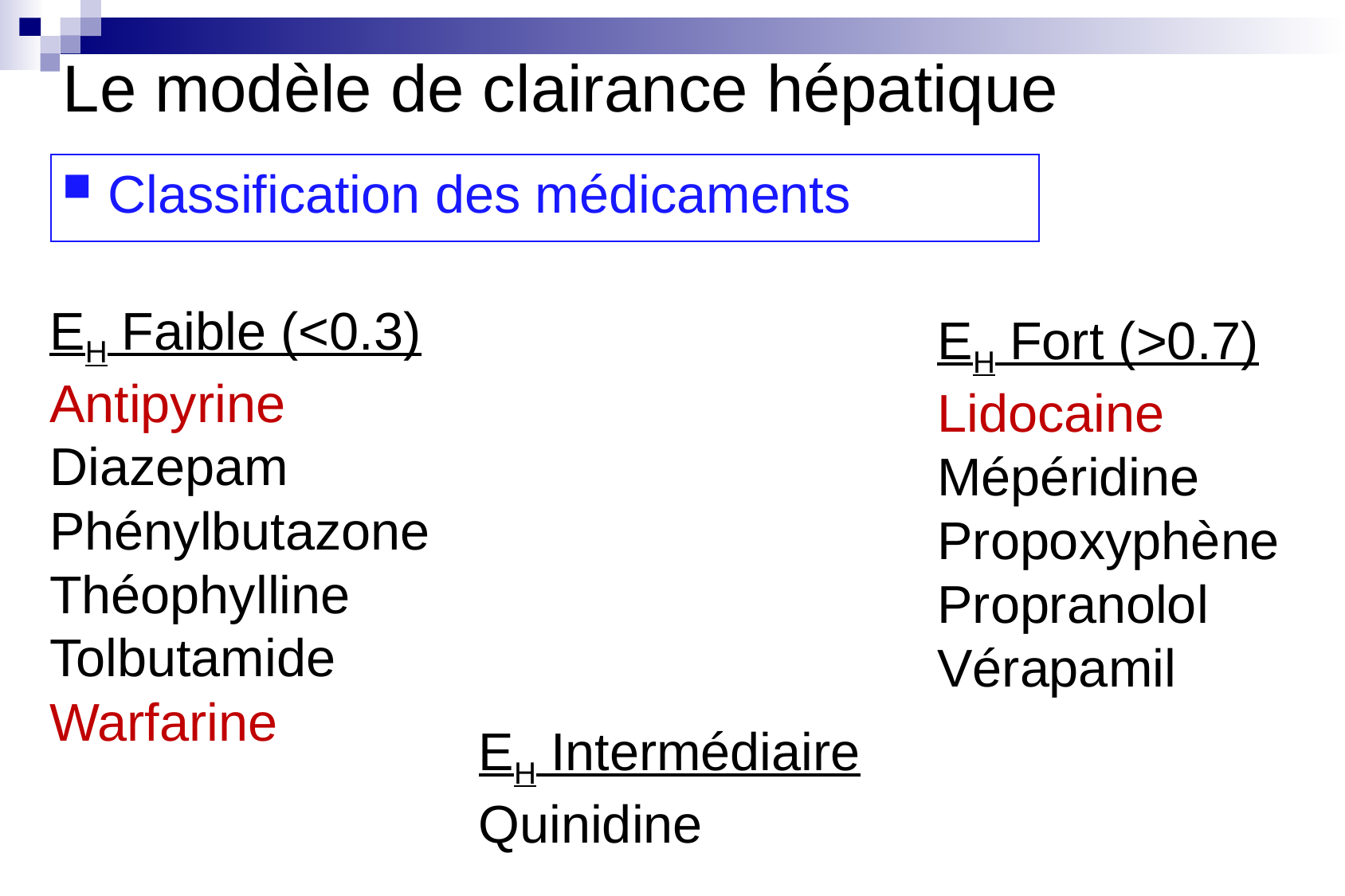

Le modèle de clairance hépatique
Classification des médicaments
EH Faible (<0.3)
Antipyrine
Diazepam
Phénylbutazone
Théophylline
Tolbutamide
Warfarine
EH Fort (>0.7)
Lidocaine
Mépéridine
Propoxyphène
Propranolol
Vérapamil

EH Intermédiaire
Quinidine